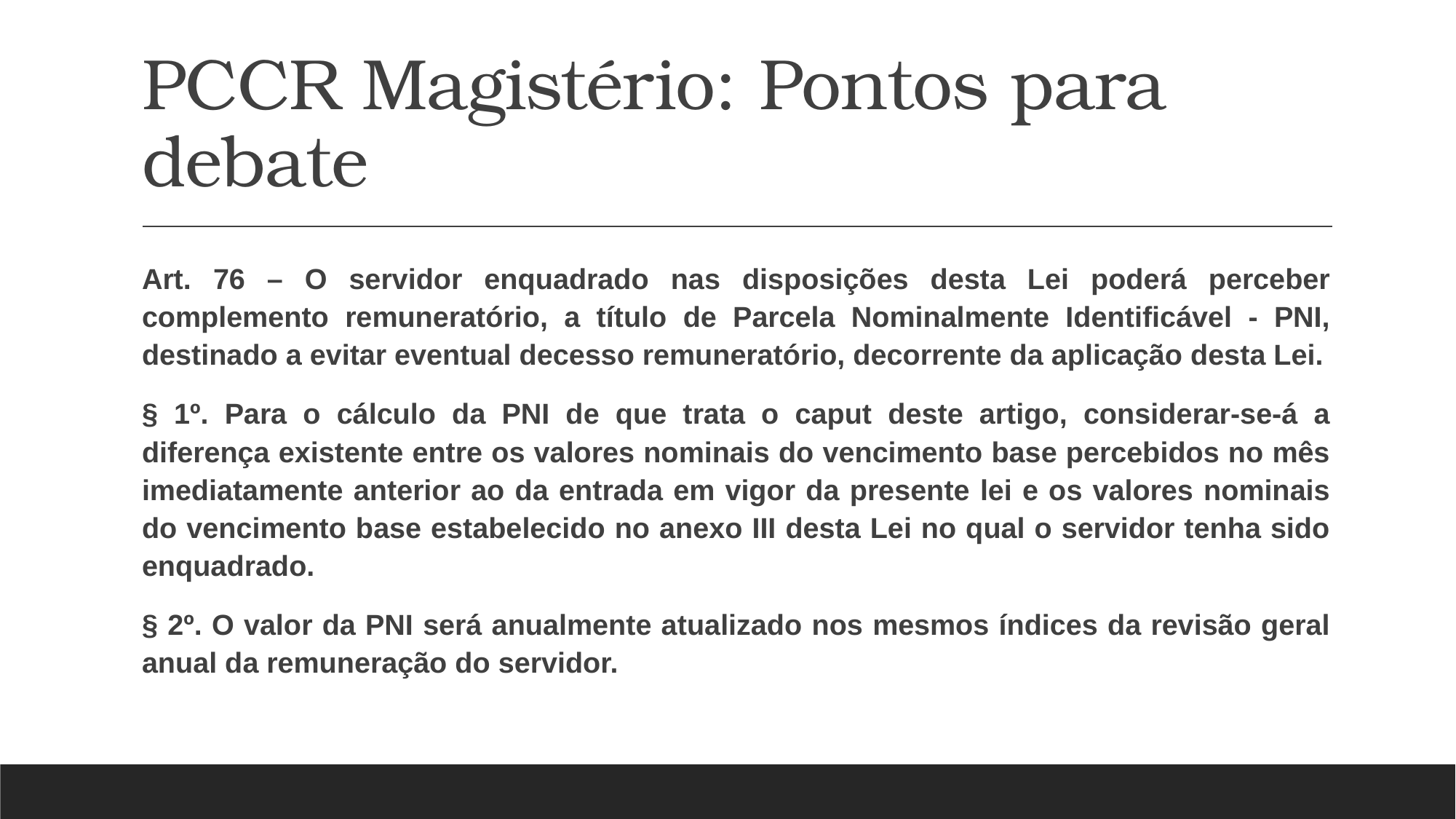

# PCCR Magistério: Pontos para debate
Art. 76 – O servidor enquadrado nas disposições desta Lei poderá perceber complemento remuneratório, a título de Parcela Nominalmente Identificável - PNI, destinado a evitar eventual decesso remuneratório, decorrente da aplicação desta Lei.
§ 1º. Para o cálculo da PNI de que trata o caput deste artigo, considerar-se-á a diferença existente entre os valores nominais do vencimento base percebidos no mês imediatamente anterior ao da entrada em vigor da presente lei e os valores nominais do vencimento base estabelecido no anexo III desta Lei no qual o servidor tenha sido enquadrado.
§ 2º. O valor da PNI será anualmente atualizado nos mesmos índices da revisão geral anual da remuneração do servidor.